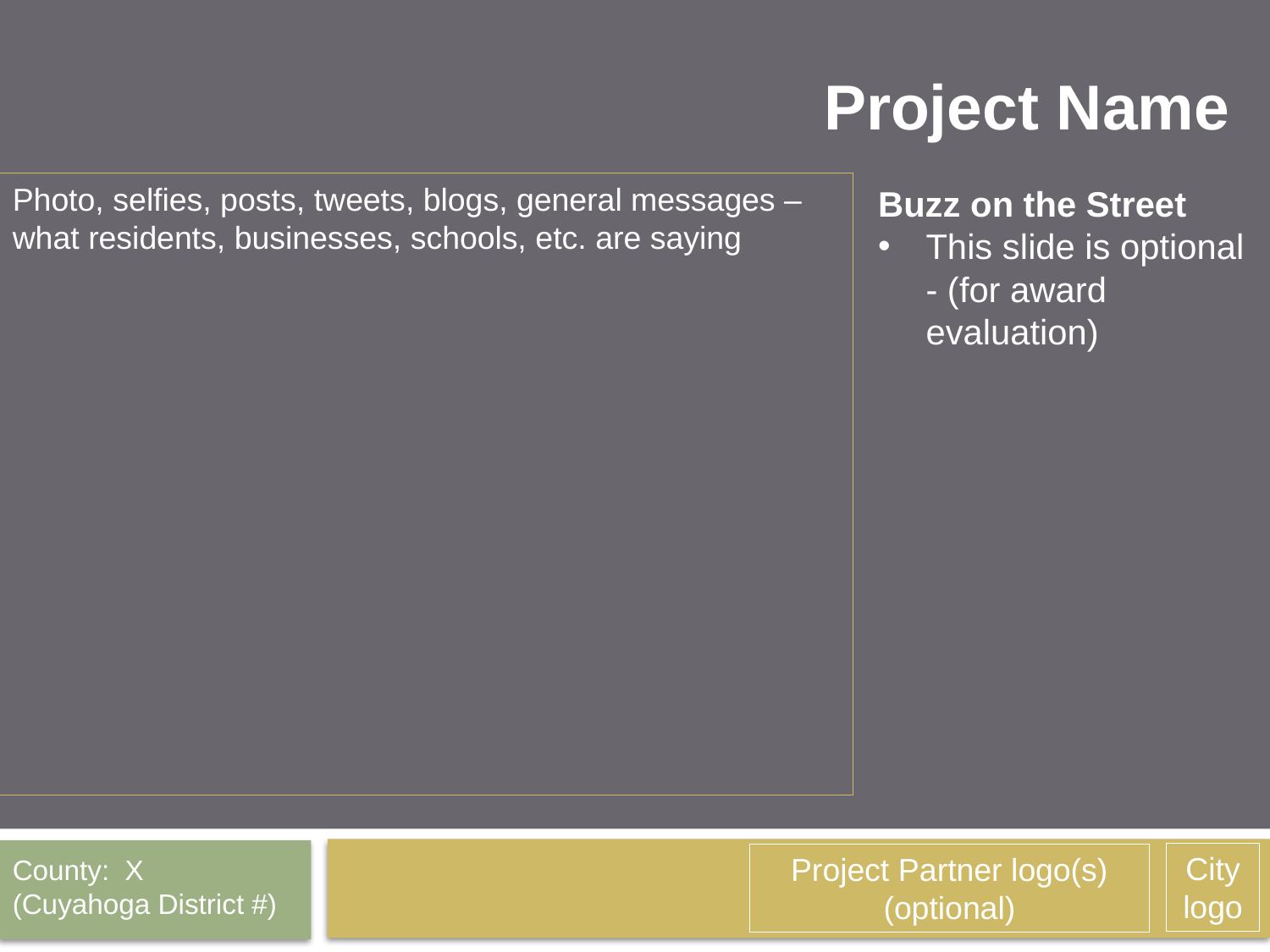

Project Name
Photo, selfies, posts, tweets, blogs, general messages – what residents, businesses, schools, etc. are saying

Buzz on the Street
This slide is optional - (for award evaluation)
City logo
Project Partner logo(s)
(optional)
County:  X
(Cuyahoga District #)